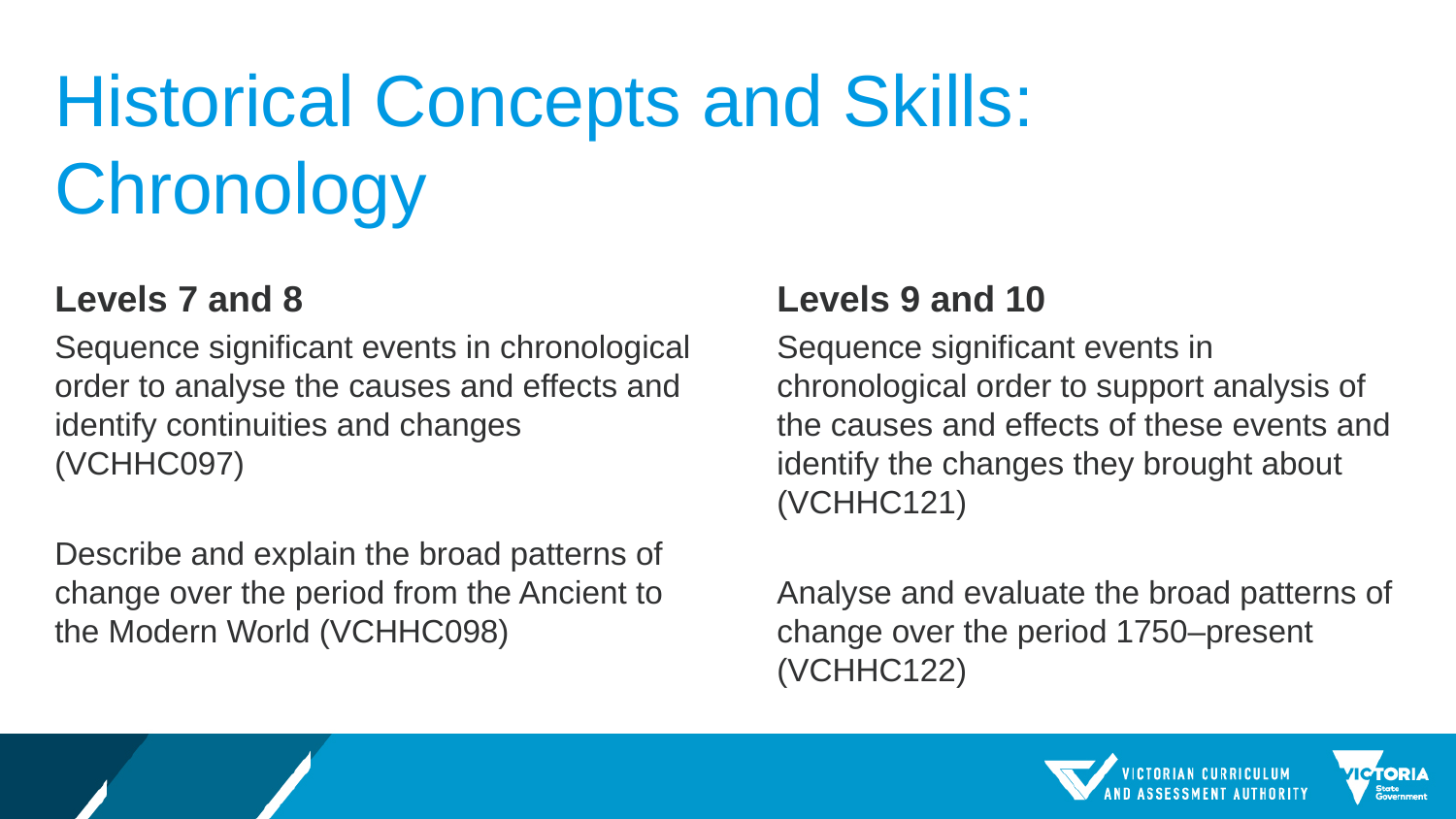

# Historical Concepts and Skills: Chronology
Levels 7 and 8
Sequence significant events in chronological order to analyse the causes and effects and identify continuities and changes (VCHHC097)

Describe and explain the broad patterns of change over the period from the Ancient to the Modern World (VCHHC098)
Levels 9 and 10
Sequence significant events in chronological order to support analysis of the causes and effects of these events and identify the changes they brought about (VCHHC121)

Analyse and evaluate the broad patterns of change over the period 1750–present (VCHHC122)